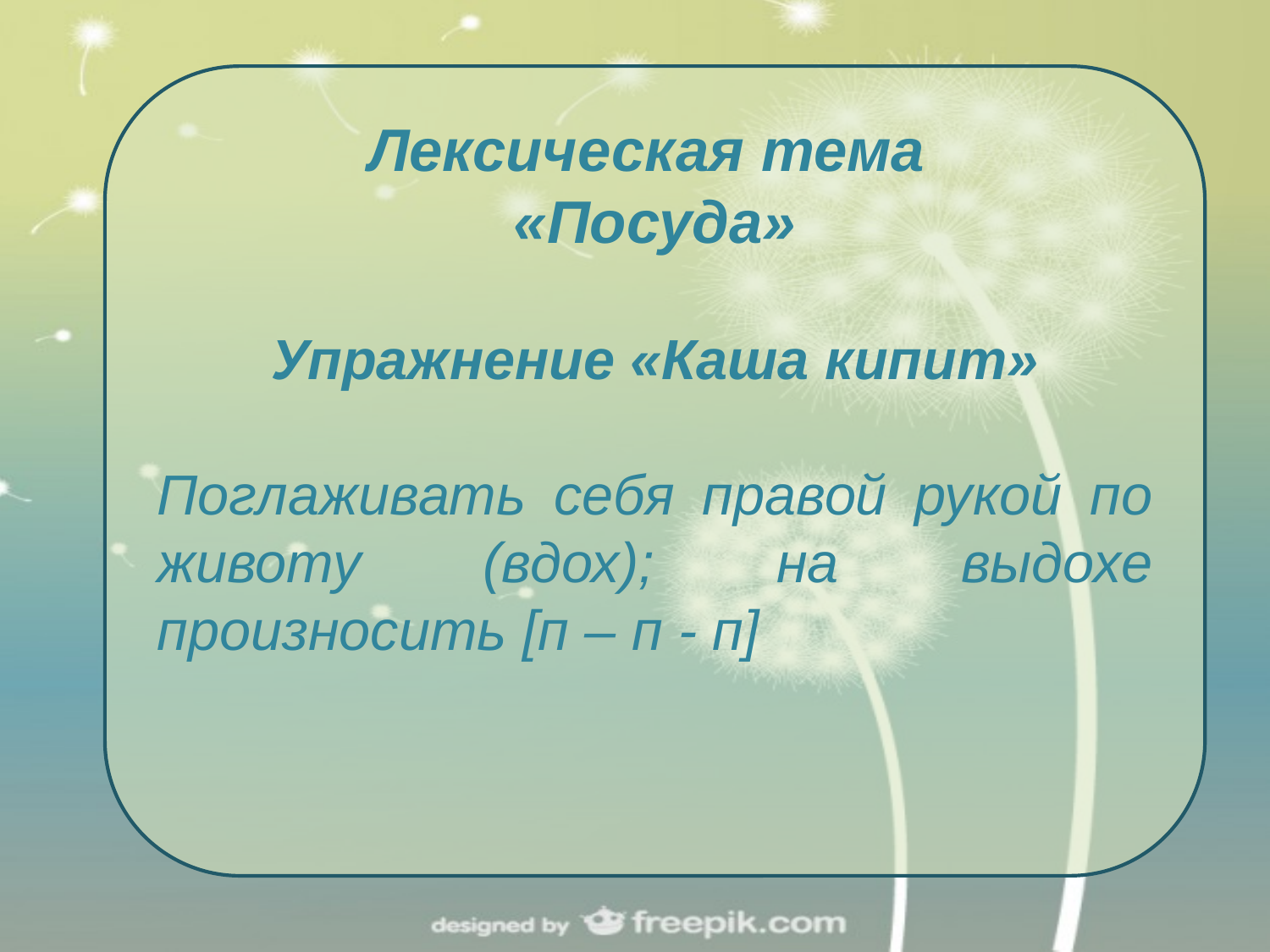

Лексическая тема
«Посуда»

Упражнение «Каша кипит»

Поглаживать себя правой рукой по животу (вдох); на выдохе произносить [п – п - п]